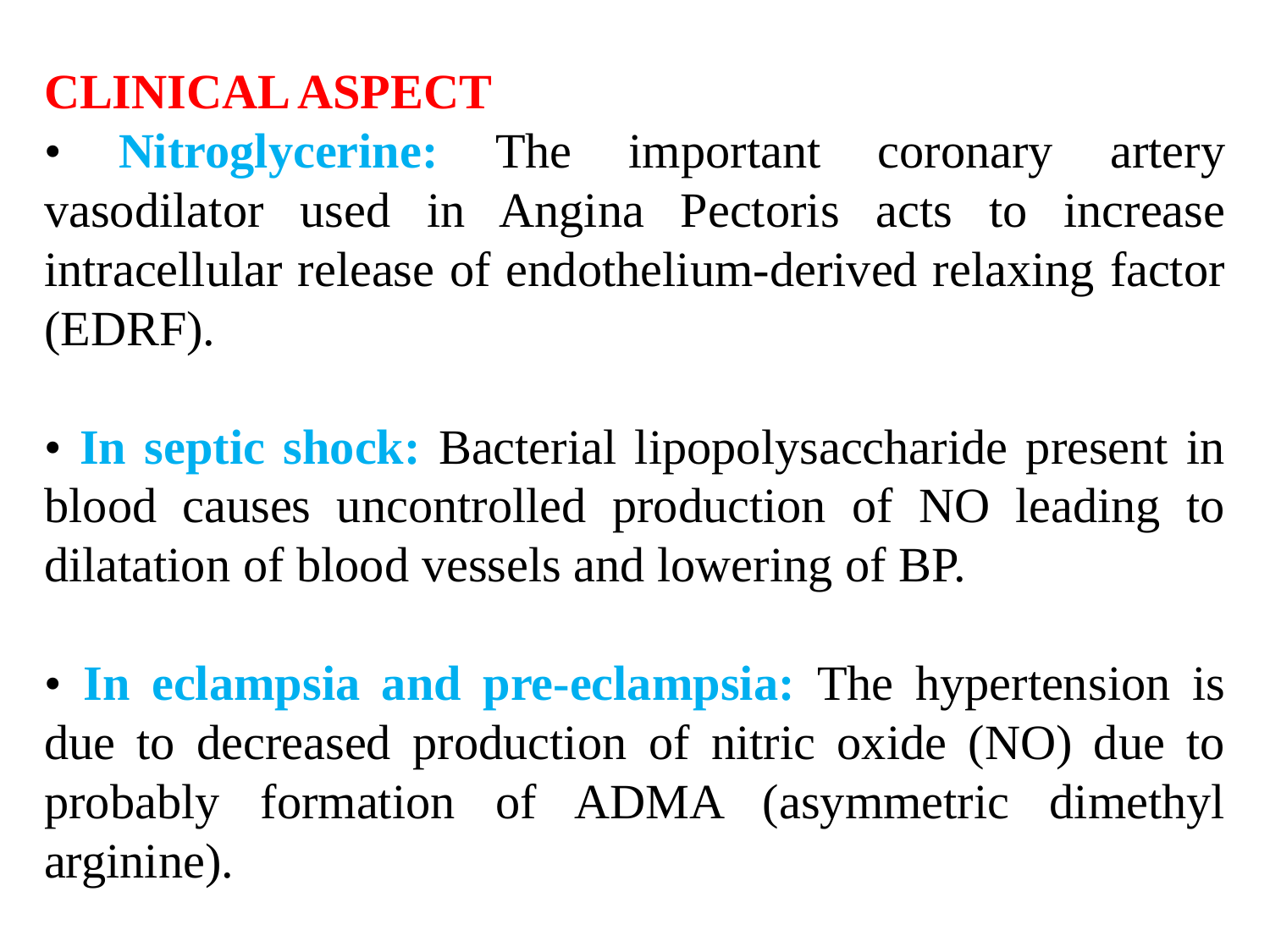

CLINICAL ASPECT
• Nitroglycerine: The important coronary artery vasodilator used in Angina Pectoris acts to increase intracellular release of endothelium-derived relaxing factor (EDRF).

• In septic shock: Bacterial lipopolysaccharide present in blood causes uncontrolled production of NO leading to dilatation of blood vessels and lowering of BP.

• In eclampsia and pre-eclampsia: The hypertension is due to decreased production of nitric oxide (NO) due to probably formation of ADMA (asymmetric dimethyl arginine).